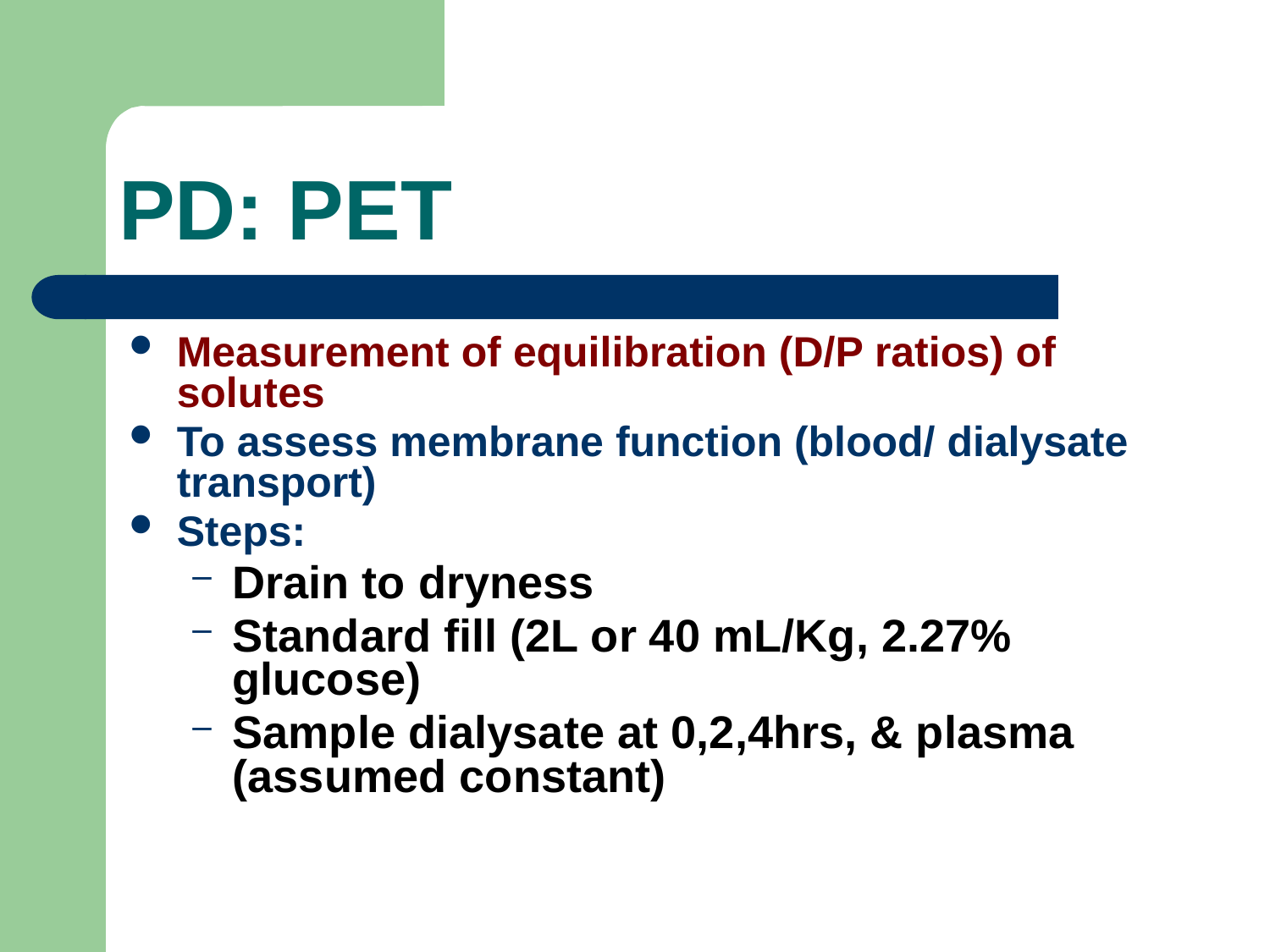

# PD: PET
Measurement of equilibration (D/P ratios) of solutes
To assess membrane function (blood/ dialysate transport)
Steps:
Drain to dryness
Standard fill (2L or 40 mL/Kg, 2.27% glucose)
Sample dialysate at 0,2,4hrs, & plasma (assumed constant)